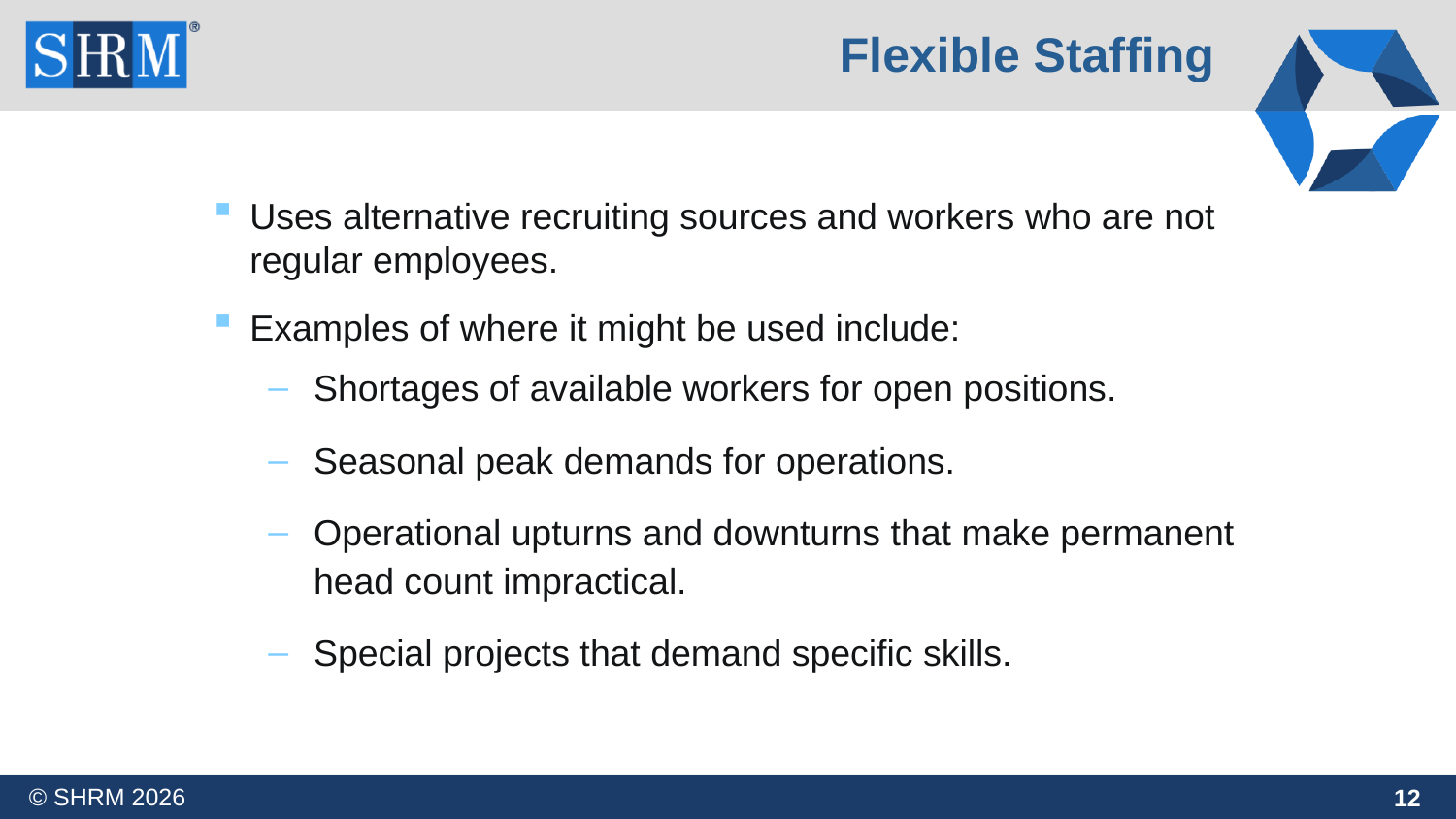

Flexible Staffing
Uses alternative recruiting sources and workers who are not regular employees.
Examples of where it might be used include:
Shortages of available workers for open positions.
Seasonal peak demands for operations.
Operational upturns and downturns that make permanent head count impractical.
Special projects that demand specific skills.